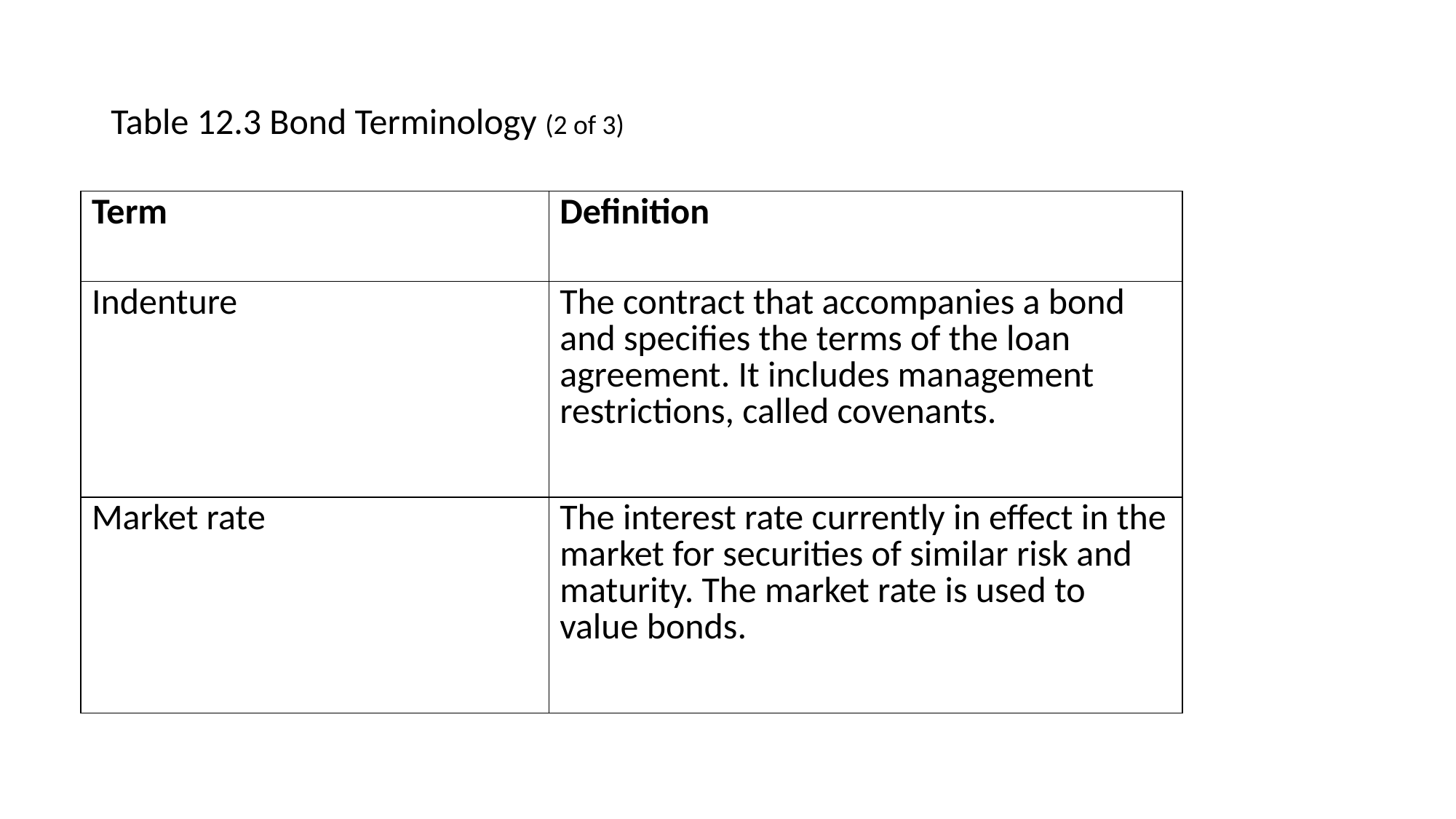

# Table 12.3 Bond Terminology (2 of 3)
| Term | Definition |
| --- | --- |
| Indenture | The contract that accompanies a bond and specifies the terms of the loan agreement. It includes management restrictions, called covenants. |
| Market rate | The interest rate currently in effect in the market for securities of similar risk and maturity. The market rate is used to value bonds. |